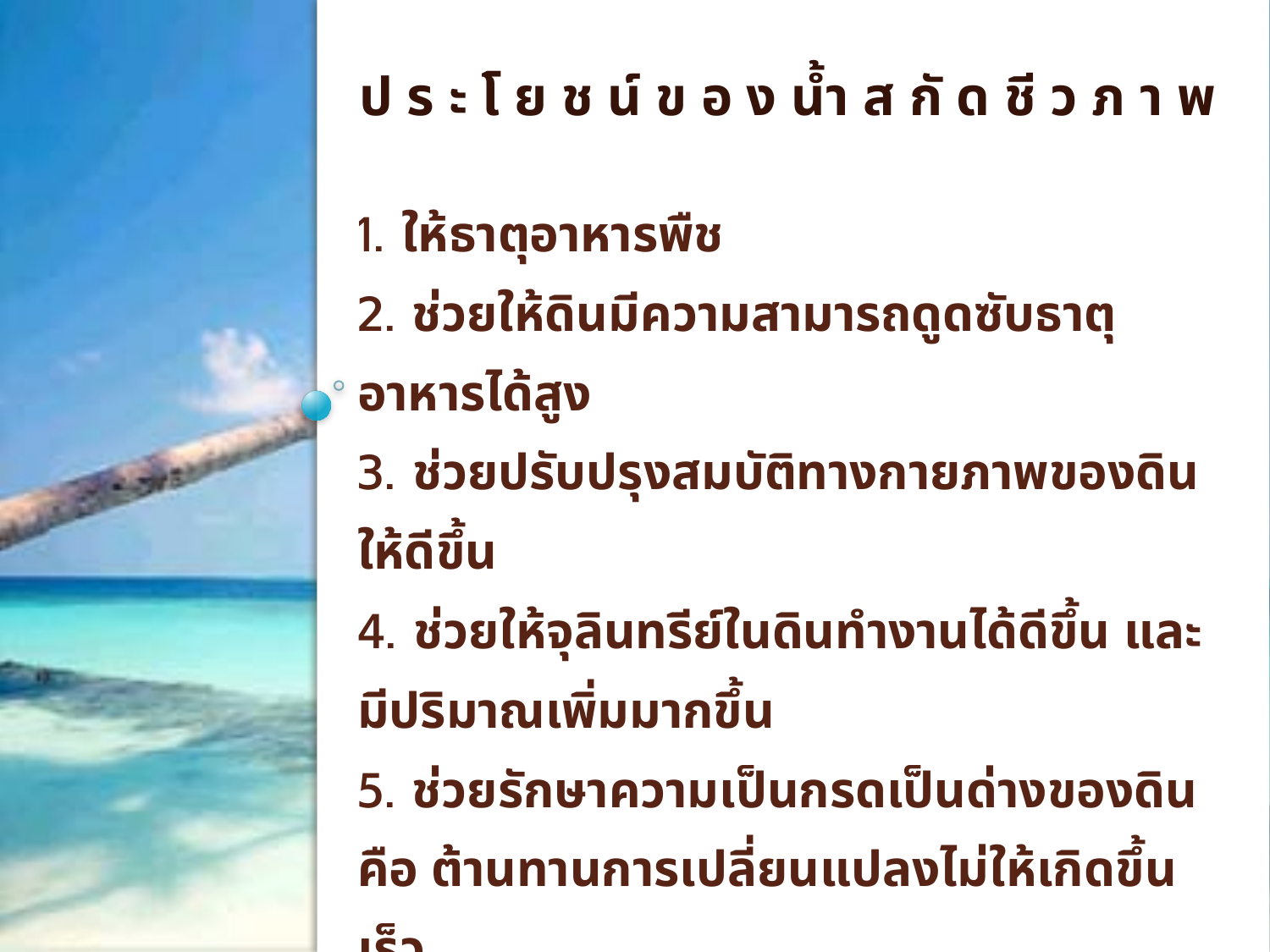

ป ร ะ โ ย ช น์ ข อ ง น้ำ ส กั ด ชี ว ภ า พ

# 1. ให้ธาตุอาหารพืช 2. ช่วยให้ดินมีความสามารถดูดซับธาตุอาหารได้สูง 3. ช่วยปรับปรุงสมบัติทางกายภาพของดินให้ดีขึ้น 4. ช่วยให้จุลินทรีย์ในดินทำงานได้ดีขึ้น และมีปริมาณเพิ่มมากขึ้น 5. ช่วยรักษาความเป็นกรดเป็นด่างของดิน คือ ต้านทานการเปลี่ยนแปลงไม่ให้เกิดขึ้นเร็ว